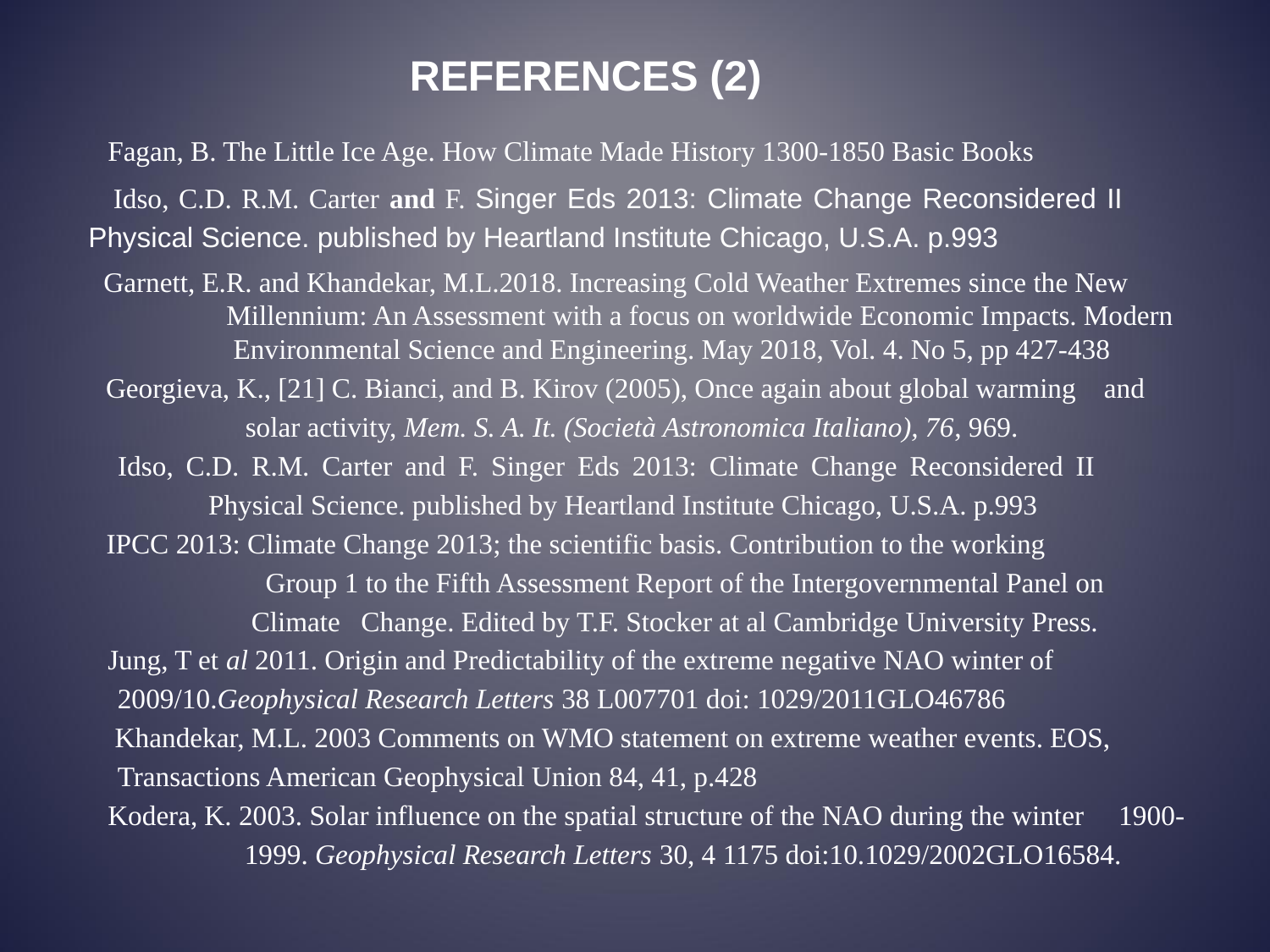

REFERENCES (2)
Fagan, B. The Little Ice Age. How Climate Made History 1300-1850 Basic Books
Idso, C.D. R.M. Carter and F. Singer Eds 2013: Climate Change Reconsidered II 	Physical Science. published by Heartland Institute Chicago, U.S.A. p.993
       Garnett, E.R. and Khandekar, M.L.2018. Increasing Cold Weather Extremes since the New 	 Millennium: An Assessment with a focus on worldwide Economic Impacts. Modern   	  Environmental Science and Engineering. May 2018, Vol. 4. No 5, pp 427-438
Georgieva, K., [21] C. Bianci, and B. Kirov (2005), Once again about global warming    and   	solar activity, Mem. S. A. It. (Società Astronomica Italiano), 76, 969.
  Idso, C.D. R.M. Carter and F. Singer Eds 2013: Climate Change Reconsidered II 	   	  Physical Science. published by Heartland Institute Chicago, U.S.A. p.993
  IPCC 2013: Climate Change 2013; the scientific basis. Contribution to the working 	  	   Group 1 to the Fifth Assessment Report of the Intergovernmental Panel on
		 Climate   Change. Edited by T.F. Stocker at al Cambridge University Press.
    Jung, T et al 2011. Origin and Predictability of the extreme negative NAO winter of   	   2009/10.Geophysical Research Letters 38 L007701 doi: 1029/2011GLO46786
     Khandekar, M.L. 2003 Comments on WMO statement on extreme weather events. EOS, 	   Transactions American Geophysical Union 84, 41, p.428
    Kodera, K. 2003. Solar influence on the spatial structure of the NAO during the winter     1900-	1999. Geophysical Research Letters 30, 4 1175 doi:10.1029/2002GLO16584.

   Plimer, I.  2007. Heaven and Earth: Global Warming the Missing Science
      	 Connor Court Publishing Pty Ltd Ballan Victoria, Australia.
    Seager R. et al 2010: Northern Hemisphere winter snow anomalies: ENSO, NAO and the 	 	winter of 2009/10. Geophysical Research Letters 37 L14703